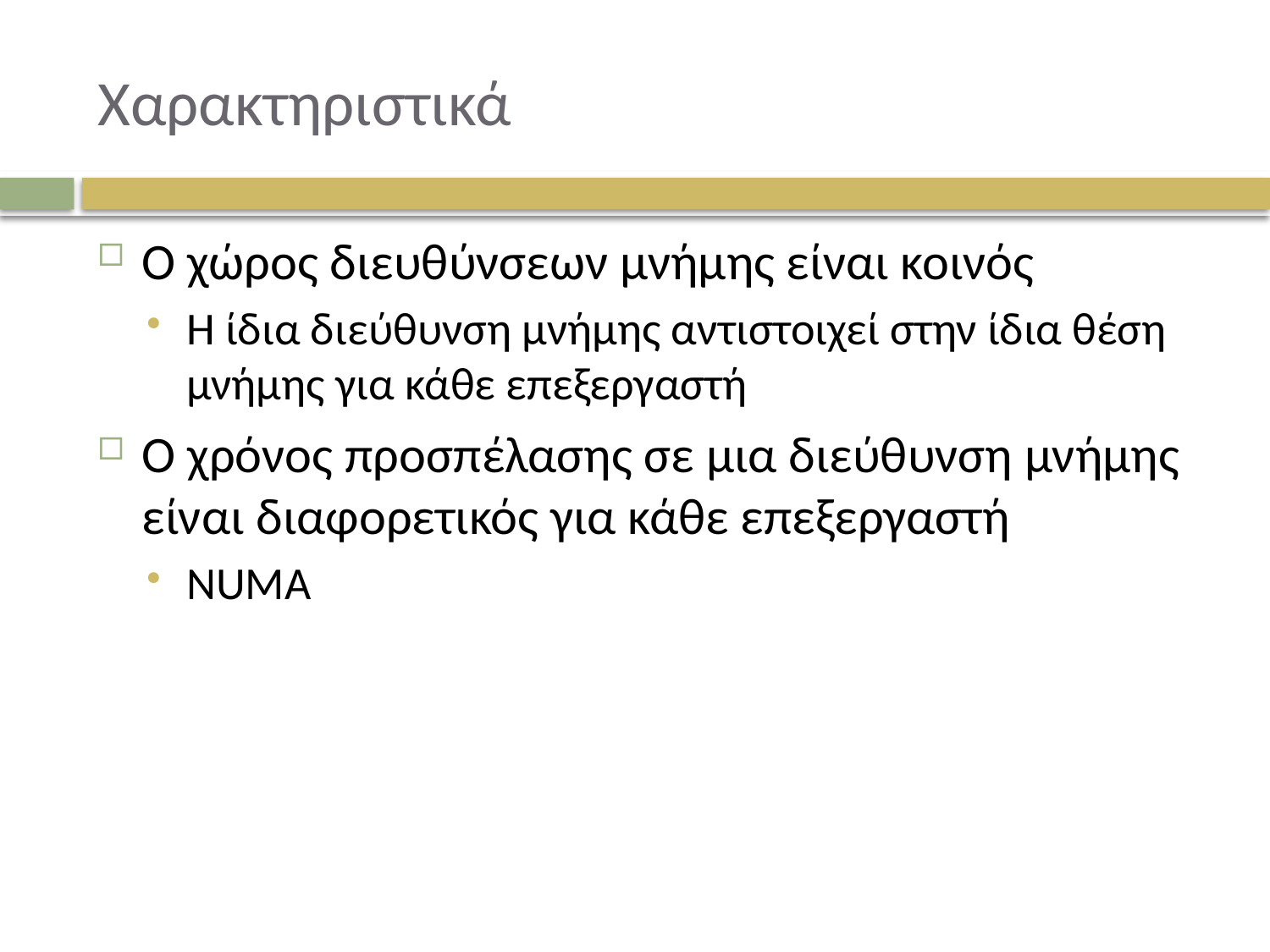

# Χαρακτηριστικά
Ο χώρος διευθύνσεων μνήμης είναι κοινός
Η ίδια διεύθυνση μνήμης αντιστοιχεί στην ίδια θέση μνήμης για κάθε επεξεργαστή
Ο χρόνος προσπέλασης σε μια διεύθυνση μνήμης είναι διαφορετικός για κάθε επεξεργαστή
NUMA